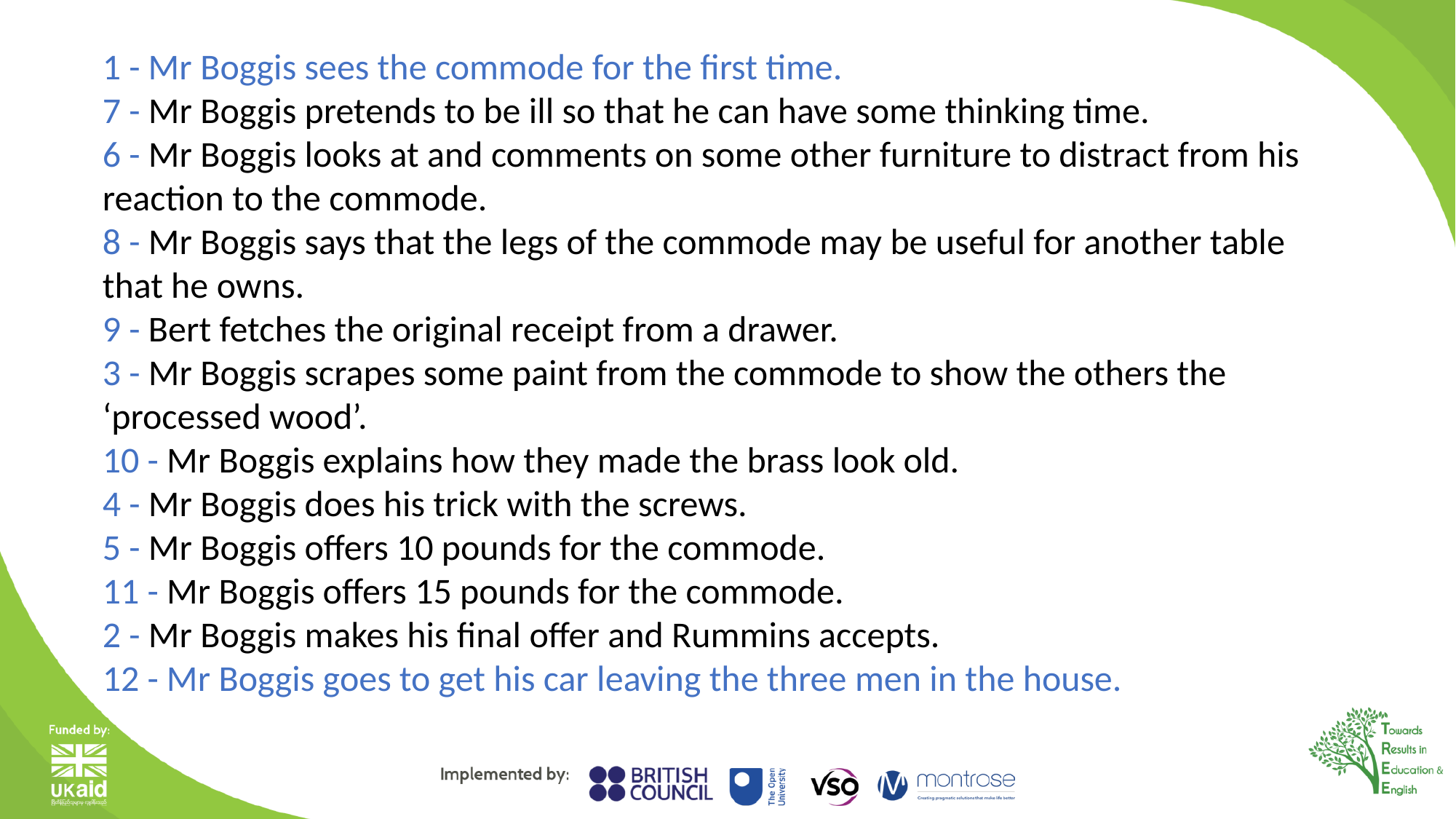

1 - Mr Boggis sees the commode for the first time.
7 - Mr Boggis pretends to be ill so that he can have some thinking time.
6 - Mr Boggis looks at and comments on some other furniture to distract from his reaction to the commode.
8 - Mr Boggis says that the legs of the commode may be useful for another table that he owns.
9 - Bert fetches the original receipt from a drawer.
3 - Mr Boggis scrapes some paint from the commode to show the others the ‘processed wood’.
10 - Mr Boggis explains how they made the brass look old.
4 - Mr Boggis does his trick with the screws.
5 - Mr Boggis offers 10 pounds for the commode.
11 - Mr Boggis offers 15 pounds for the commode.
2 - Mr Boggis makes his final offer and Rummins accepts.
12 - Mr Boggis goes to get his car leaving the three men in the house.